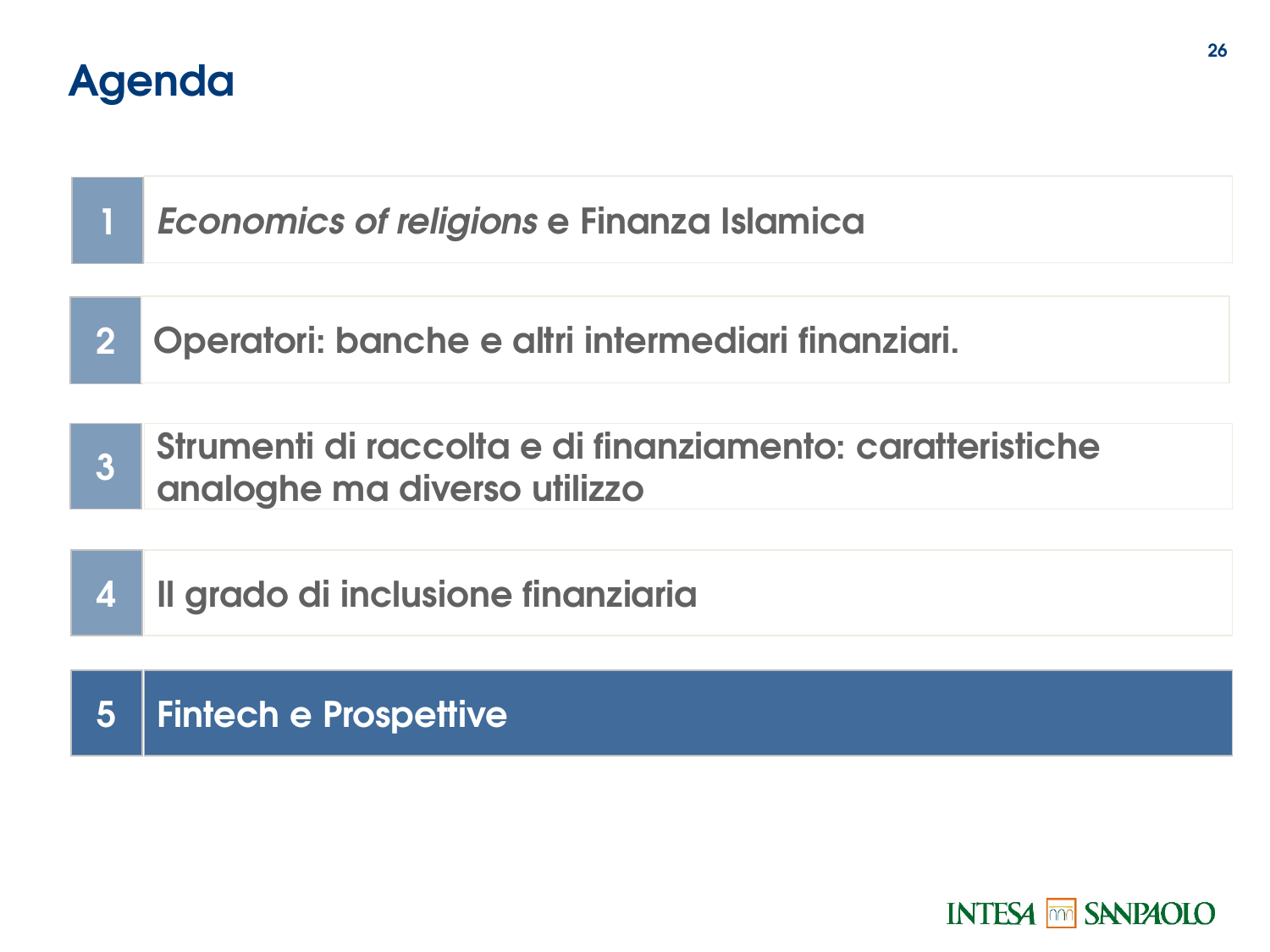

26
# Agenda
Economics of religions e Finanza Islamica
1

Operatori: banche e altri intermediari finanziari.

2
3
Strumenti di raccolta e di finanziamento: caratteristiche analoghe ma diverso utilizzo
4
Il grado di inclusione finanziaria
5
Fintech e Prospettive